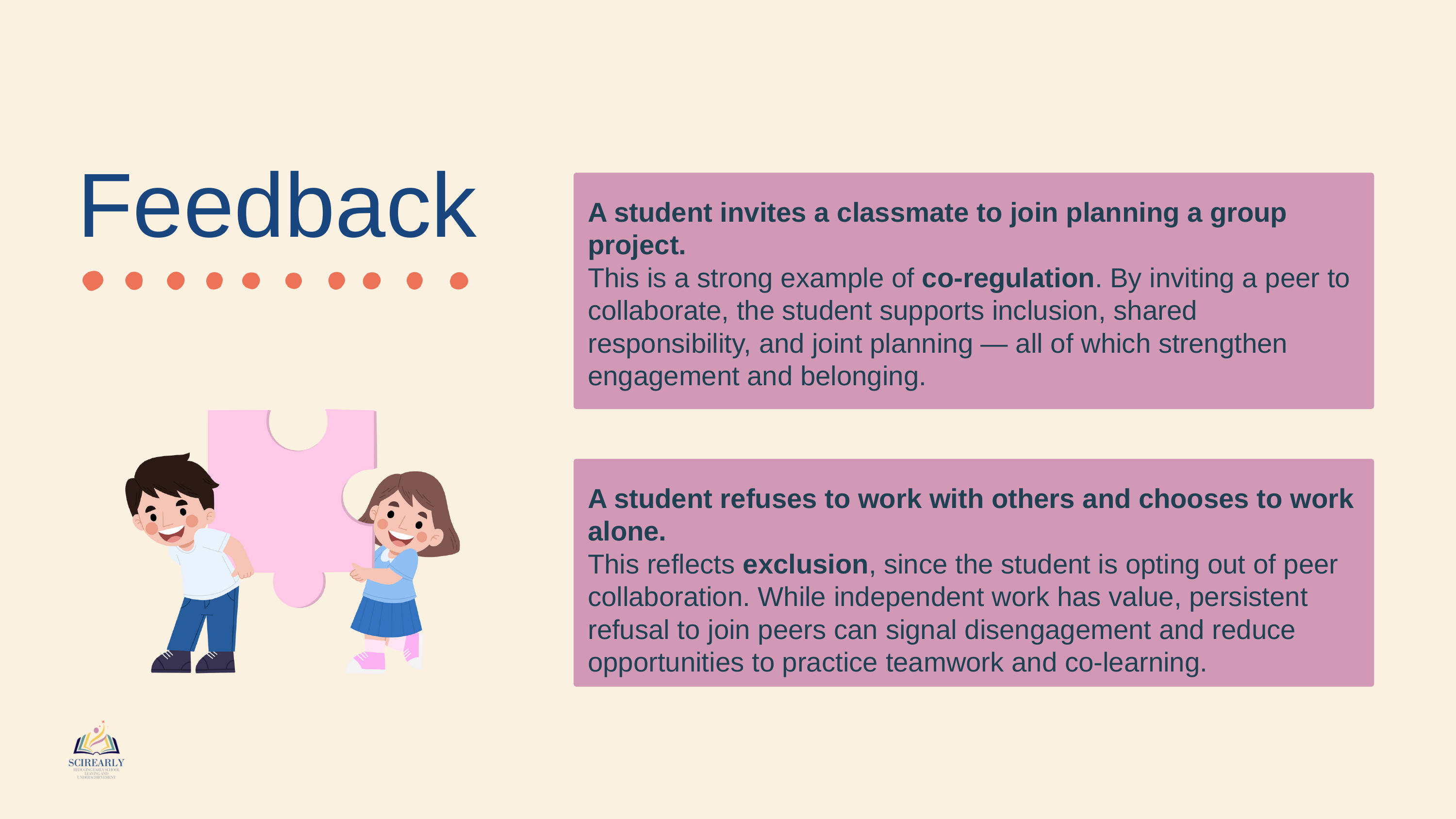

A student invites a classmate to join planning a group project.
This is a strong example of co-regulation. By inviting a peer to collaborate, the student supports inclusion, shared responsibility, and joint planning — all of which strengthen engagement and belonging.
Feedback

A student refuses to work with others and chooses to work alone.
This reflects exclusion, since the student is opting out of peer collaboration. While independent work has value, persistent refusal to join peers can signal disengagement and reduce opportunities to practice teamwork and co-learning.